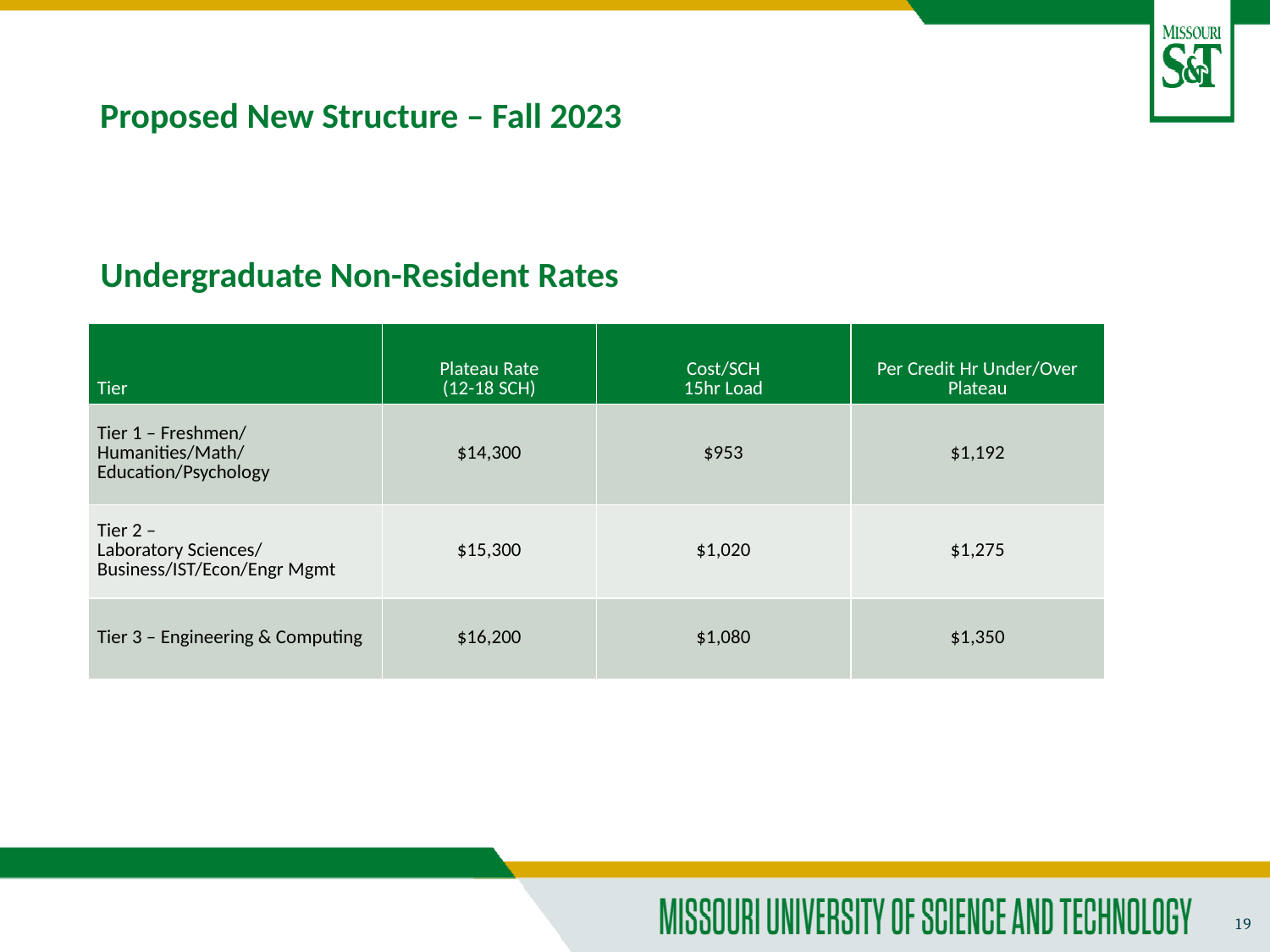

# Proposed New Structure – Fall 2023
Undergraduate Non-Resident Rates
| Tier | Plateau Rate (12-18 SCH) | Cost/SCH 15hr Load | Per Credit Hr Under/Over Plateau |
| --- | --- | --- | --- |
| Tier 1 – Freshmen/ Humanities/Math/ Education/Psychology | $14,300 | $953 | $1,192 |
| Tier 2 – Laboratory Sciences/ Business/IST/Econ/Engr Mgmt | $15,300 | $1,020 | $1,275 |
| Tier 3 – Engineering & Computing | $16,200 | $1,080 | $1,350 |